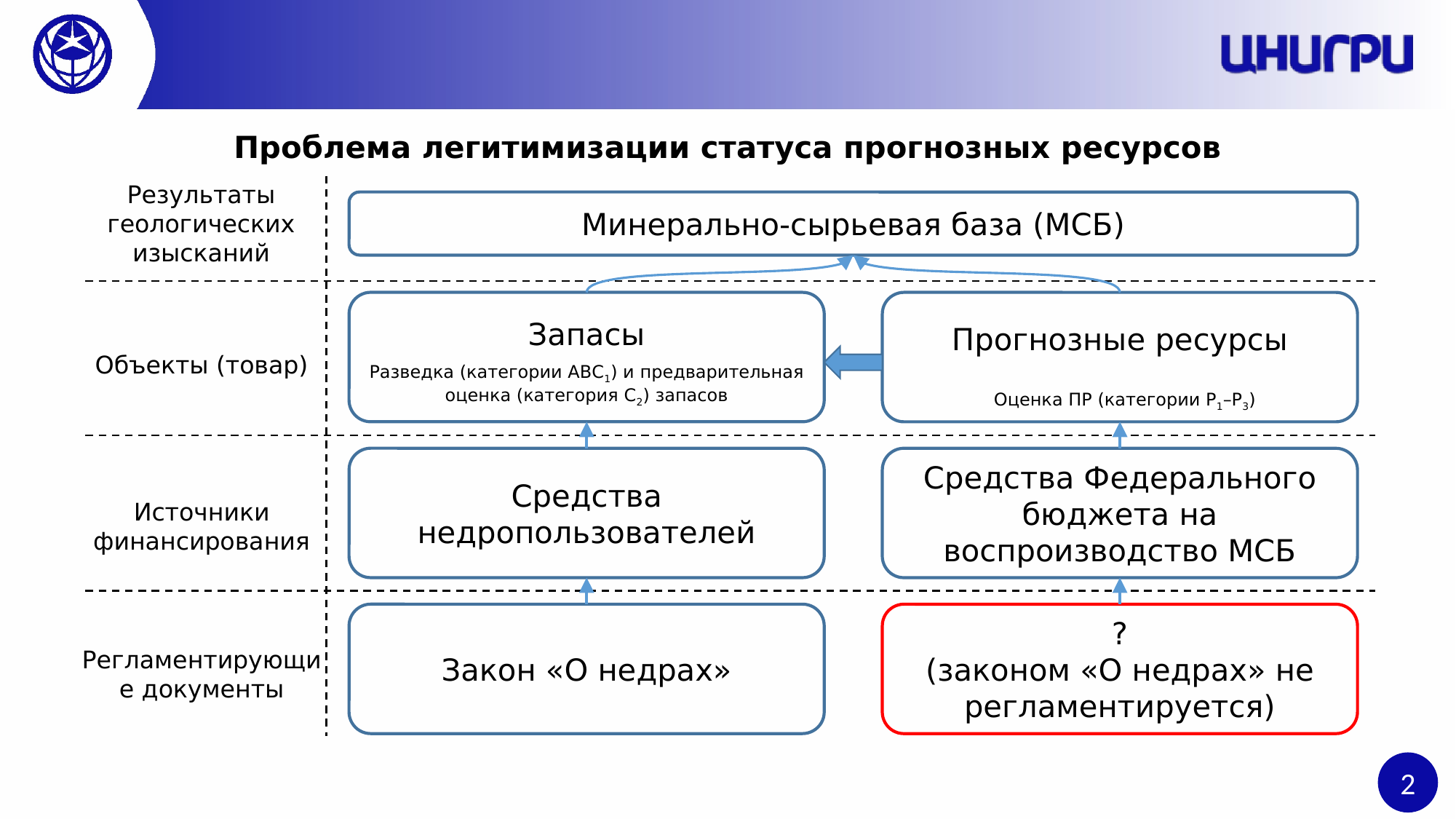

Проблема легитимизации статуса прогнозных ресурсов

Результаты геологических изысканий

Минерально-сырьевая база (МСБ)

Запасы
Разведка (категории АВС1) и предварительная оценка (категория С2) запасов

Прогнозные ресурсы
 Оценка ПР (категории Р1–Р3)

Объекты (товар)

Средства недропользователей
Средства Федерального бюджета на воспроизводство МСБ
Источники финансирования
Закон «О недрах»
?
(законом «О недрах» не регламентируется)
Регламентирующие документы
2